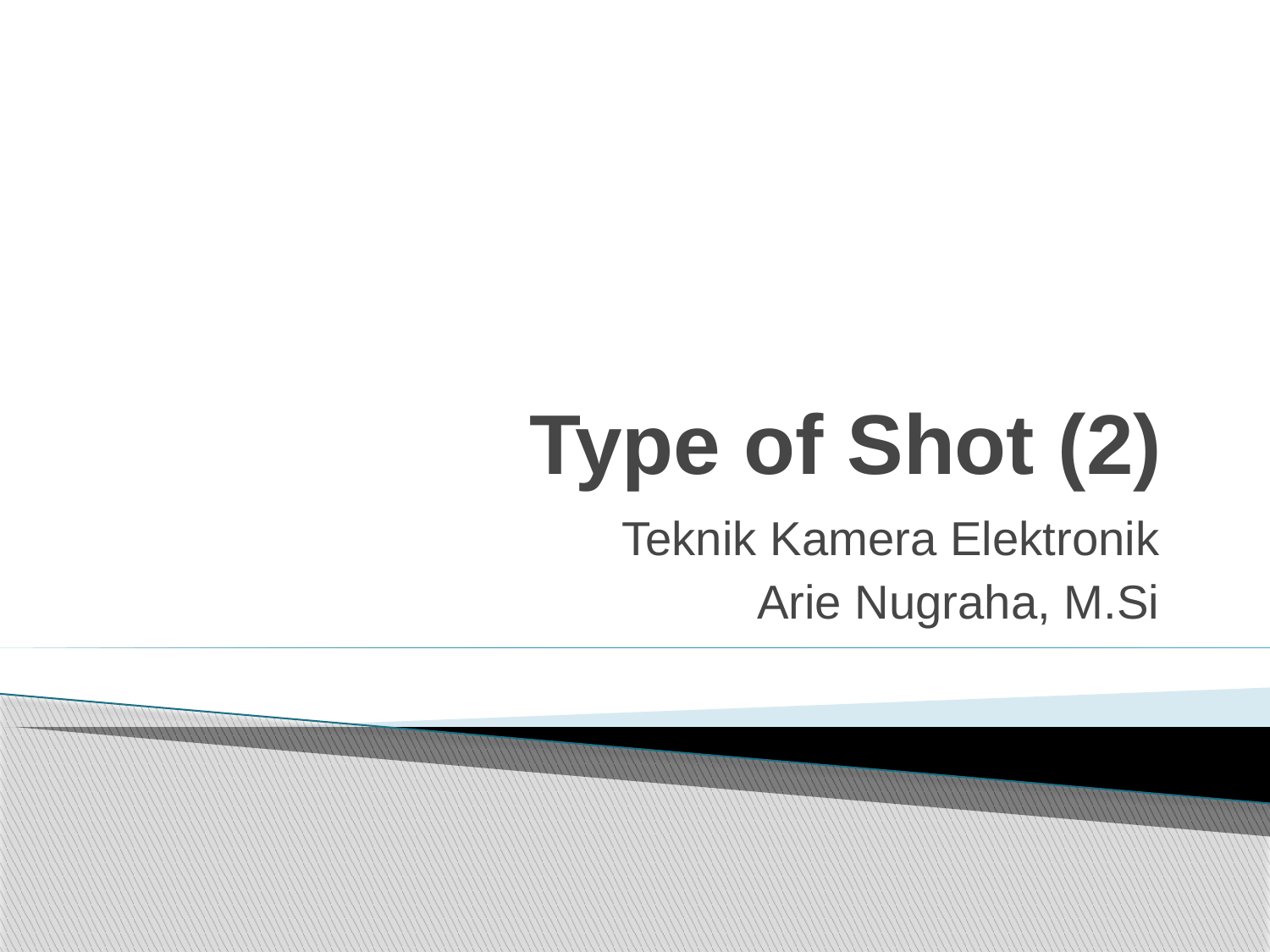

# Type of Shot (2)
Teknik Kamera Elektronik
Arie Nugraha, M.Si